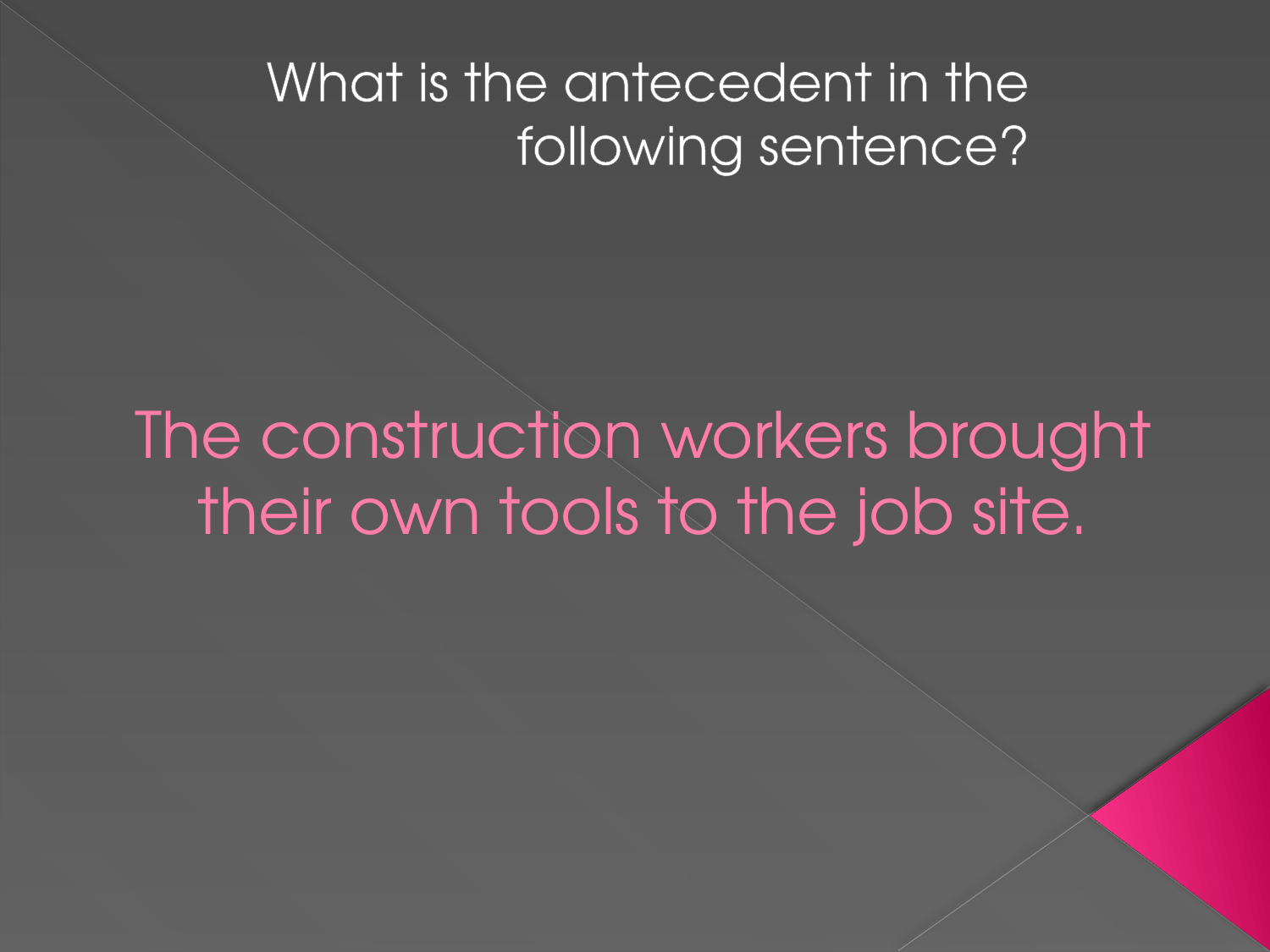

What is the antecedent in the following sentence?
# The construction workers brought their own tools to the job site.